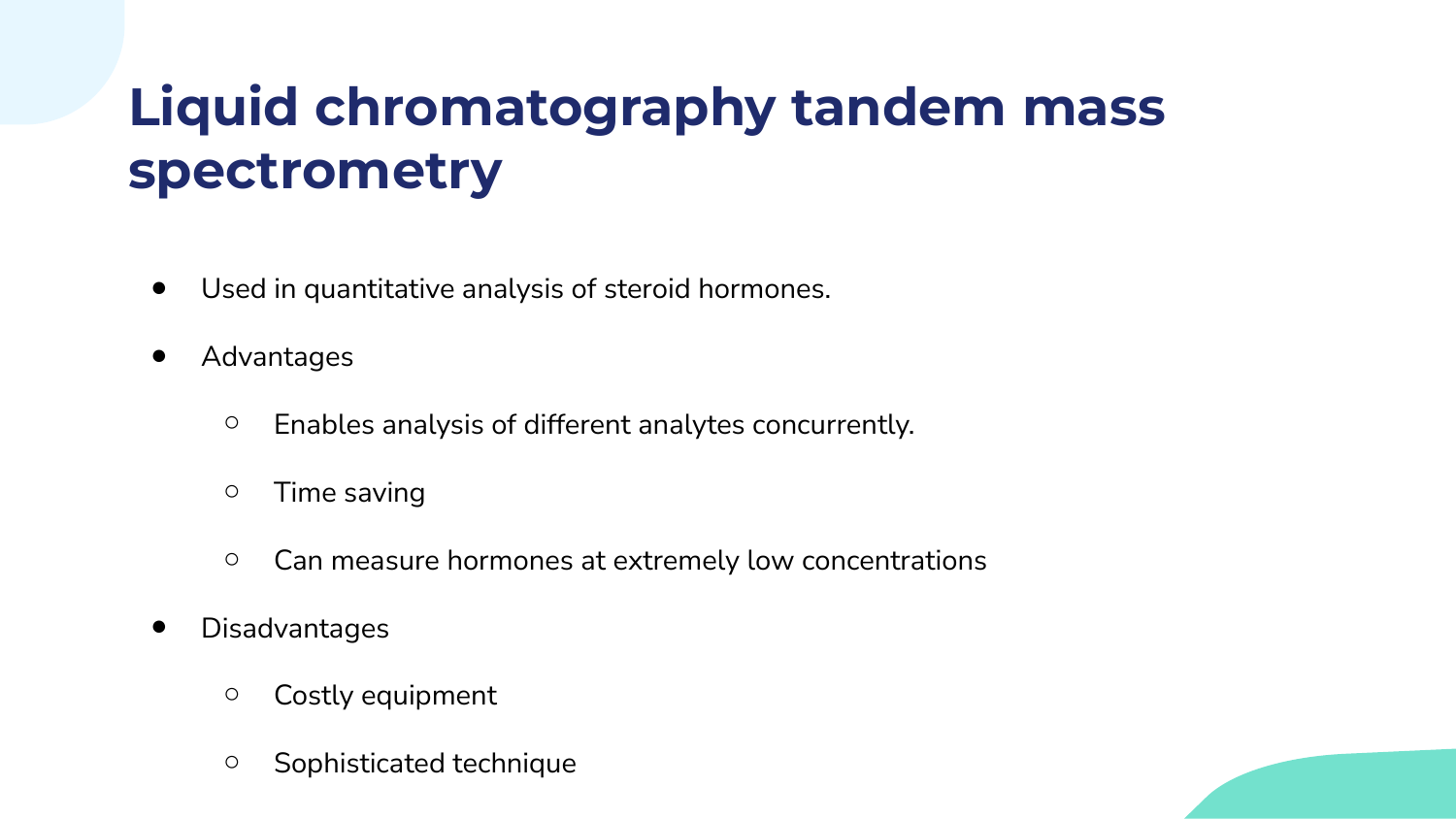

# Liquid chromatography tandem mass spectrometry
Used in quantitative analysis of steroid hormones.
Advantages
Enables analysis of different analytes concurrently.
Time saving
Can measure hormones at extremely low concentrations
Disadvantages
Costly equipment
Sophisticated technique